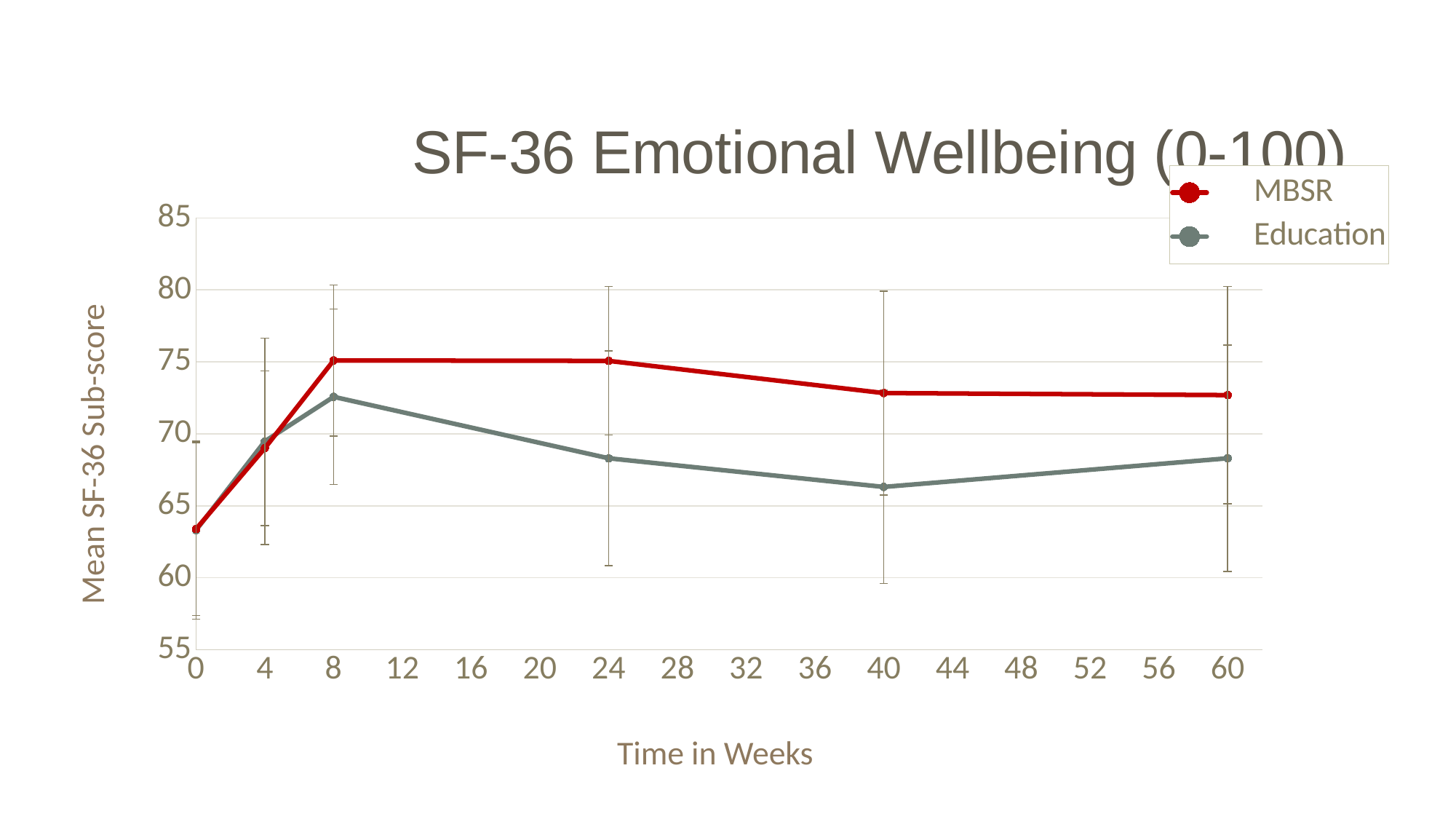

### Chart: SF-36 Emotional Wellbeing (0-100)

| Category |      MBSR |      Education |
|---|---|---|
Mean SF-36 Sub-score
Time in Weeks